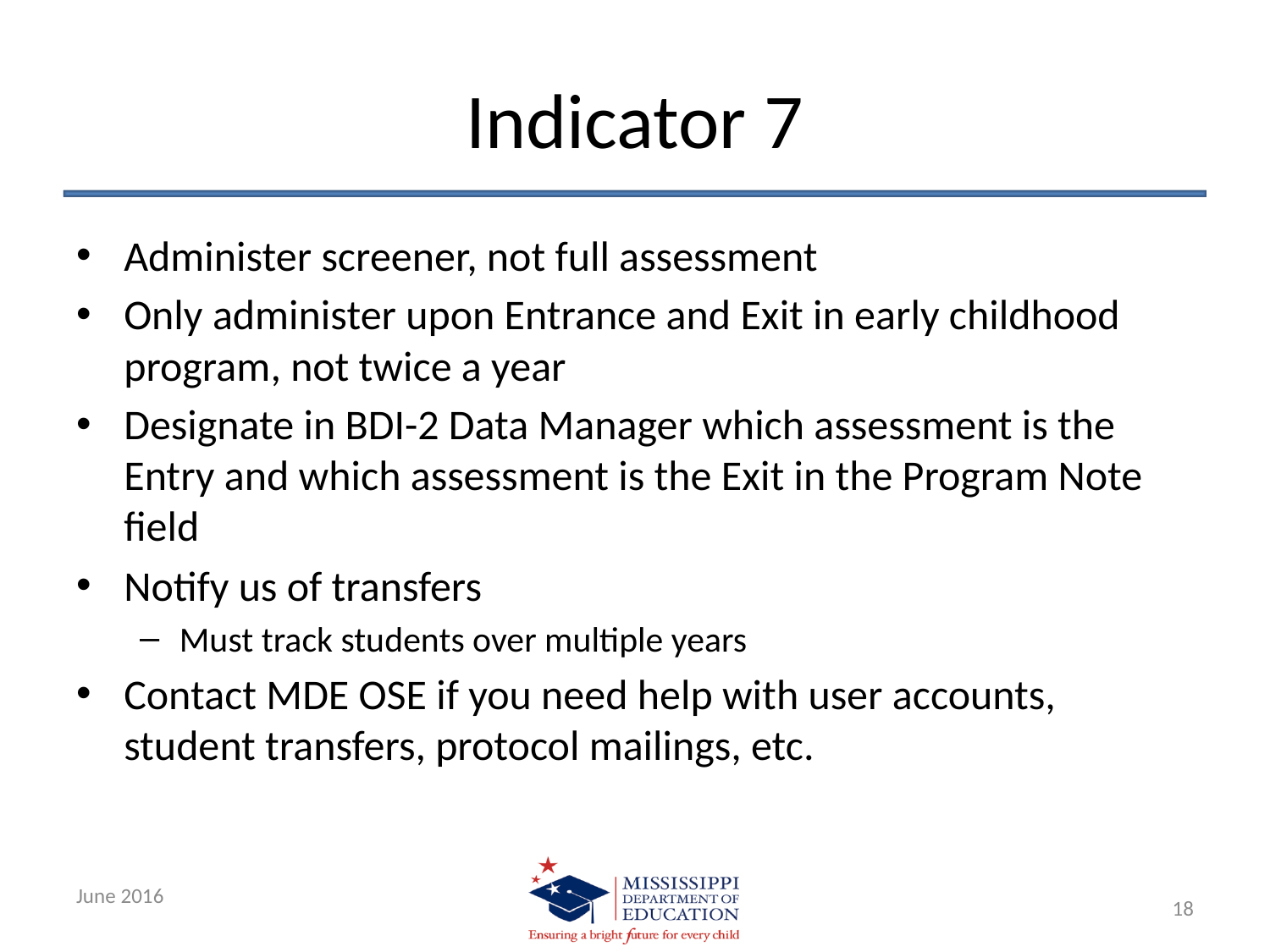

# Indicator 7
Administer screener, not full assessment
Only administer upon Entrance and Exit in early childhood program, not twice a year
Designate in BDI-2 Data Manager which assessment is the Entry and which assessment is the Exit in the Program Note field
Notify us of transfers
Must track students over multiple years
Contact MDE OSE if you need help with user accounts, student transfers, protocol mailings, etc.

June 2016

18